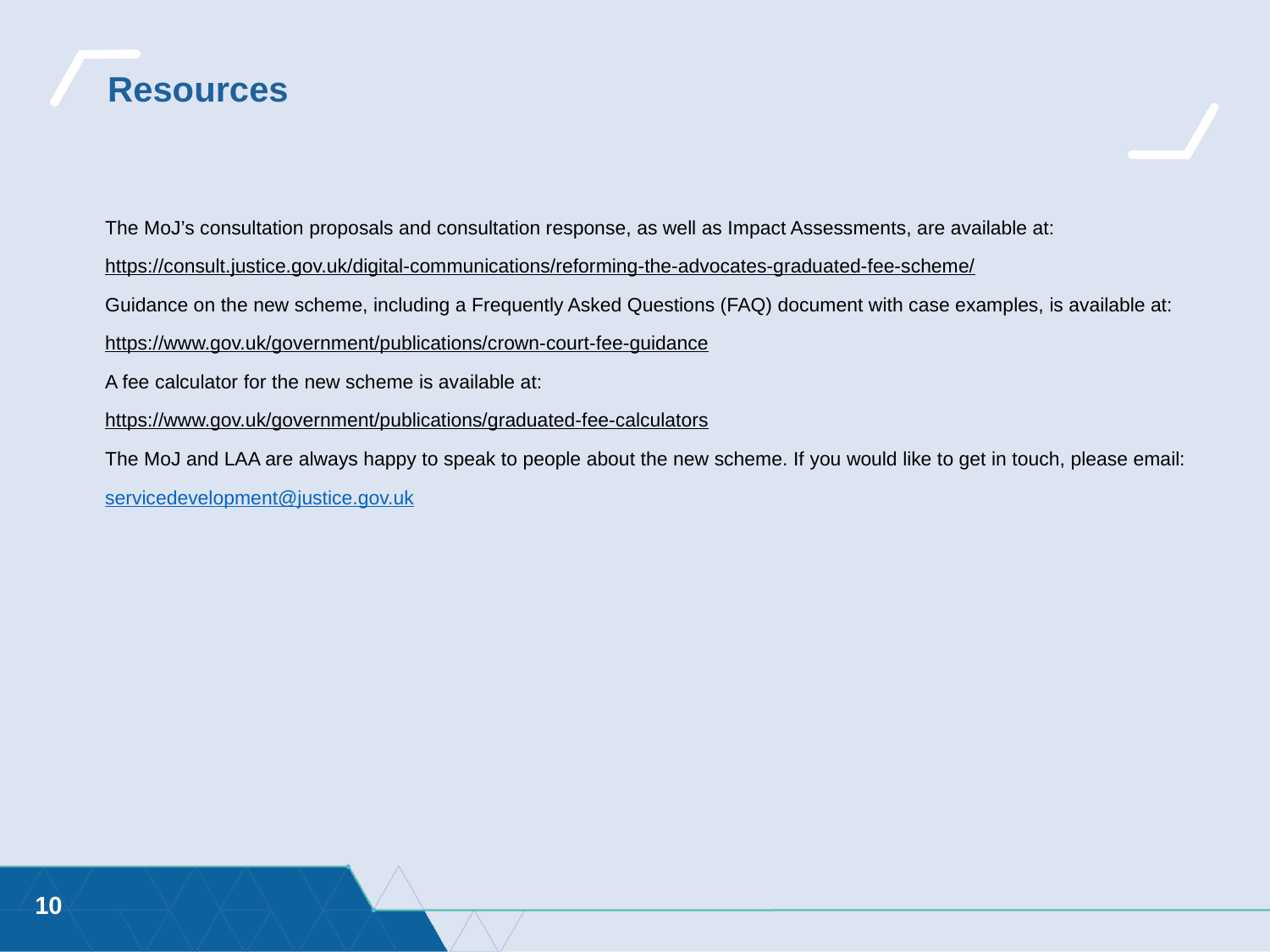

# Resources
The MoJ’s consultation proposals and consultation response, as well as Impact Assessments, are available at:
https://consult.justice.gov.uk/digital-communications/reforming-the-advocates-graduated-fee-scheme/
Guidance on the new scheme, including a Frequently Asked Questions (FAQ) document with case examples, is available at:
https://www.gov.uk/government/publications/crown-court-fee-guidance
A fee calculator for the new scheme is available at:
https://www.gov.uk/government/publications/graduated-fee-calculators
The MoJ and LAA are always happy to speak to people about the new scheme. If you would like to get in touch, please email:
servicedevelopment@justice.gov.uk
10